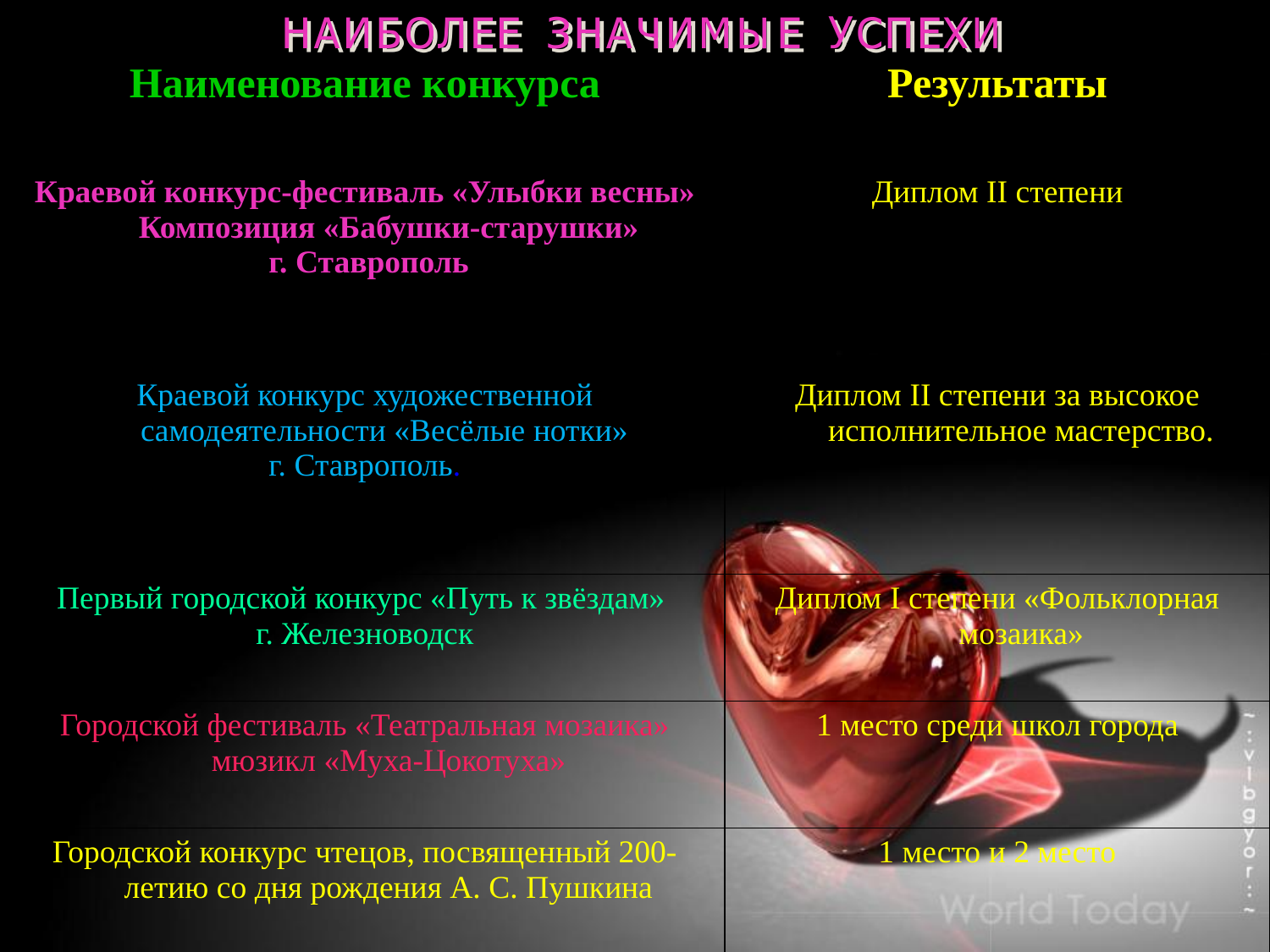

НАИБОЛЕЕ  ЗНАЧИМЫЕ  УСПЕХИ
| Наименование конкурса | Результаты |
| --- | --- |
| Краевой конкурс-фестиваль «Улыбки весны» Композиция «Бабушки-старушки» г. Ставрополь | Диплом II степени |
| Краевой конкурс художественной самодеятельности «Весёлые нотки» г. Ставрополь. | Диплом II степени за высокое исполнительное мастерство. |
| Первый городской конкурс «Путь к звёздам» г. Железноводск | Диплом I степени «Фольклорная мозаика» |
| Городской фестиваль «Театральная мозаика» мюзикл «Муха-Цокотуха» | 1 место среди школ города |
| Городской конкурс чтецов, посвященный 200-летию со дня рождения А. С. Пушкина | 1 место и 2 место |
| Городской фестиваль «Пушкин на школьной сцене» | Диплом 1 степени за пропаганду театрального искусства |
| Краевой фестиваль «Русская драма» | Грамота за любовь к театральному искусству |
| Городской фестиваль «Театральная мозаика» | 1 место «Сказка про Козла» |
| Городской экологический слёт | 1 место |
| Краевой фестиваль «Русская драма» | 3 место |